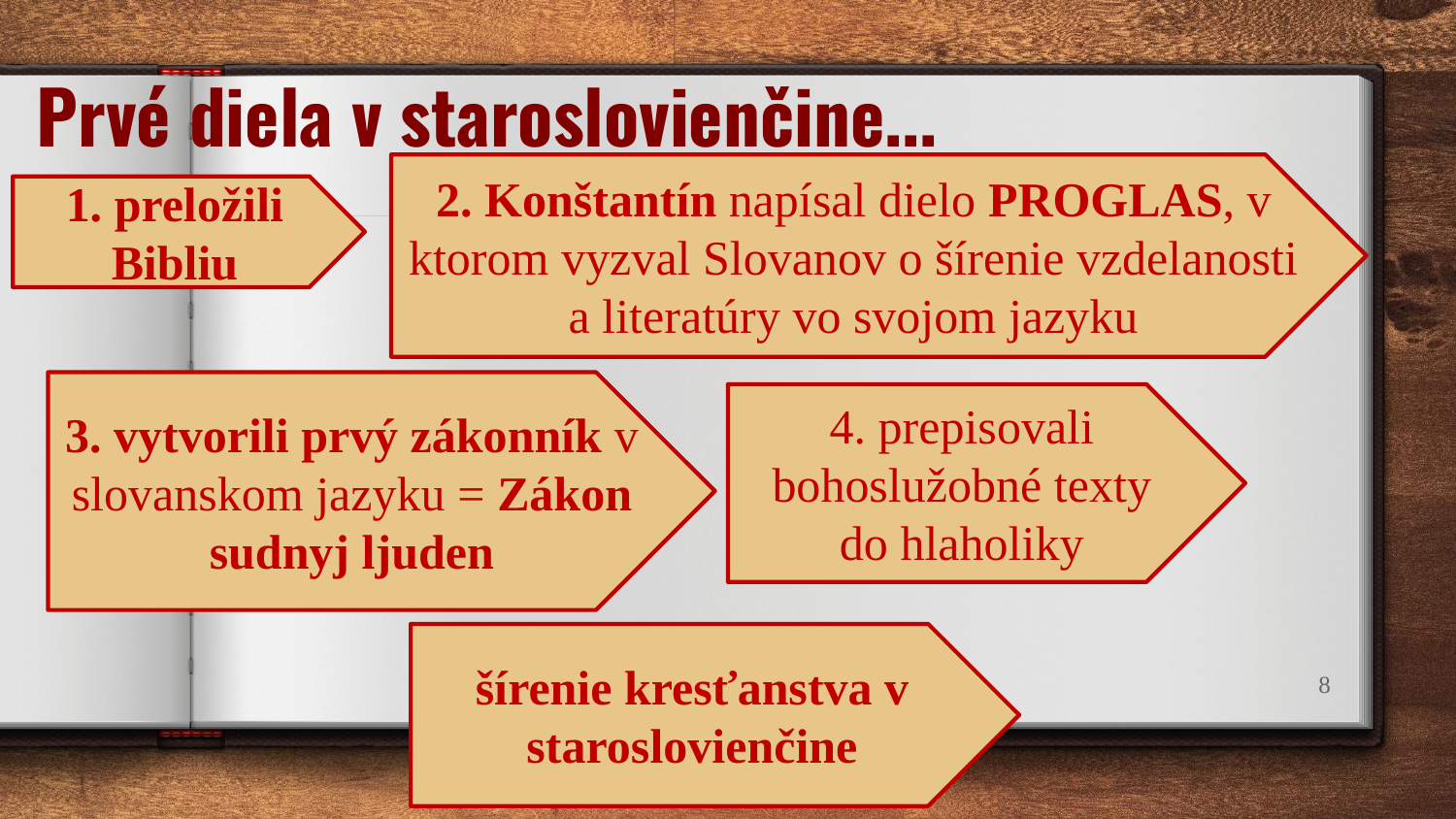

# Prvé diela v staroslovienčine...
2. Konštantín napísal dielo PROGLAS, v ktorom vyzval Slovanov o šírenie vzdelanosti a literatúry vo svojom jazyku
1. preložili Bibliu
3. vytvorili prvý zákonník v slovanskom jazyku = Zákon sudnyj ljuden
4. prepisovali bohoslužobné texty do hlaholiky
šírenie kresťanstva v staroslovienčine
8